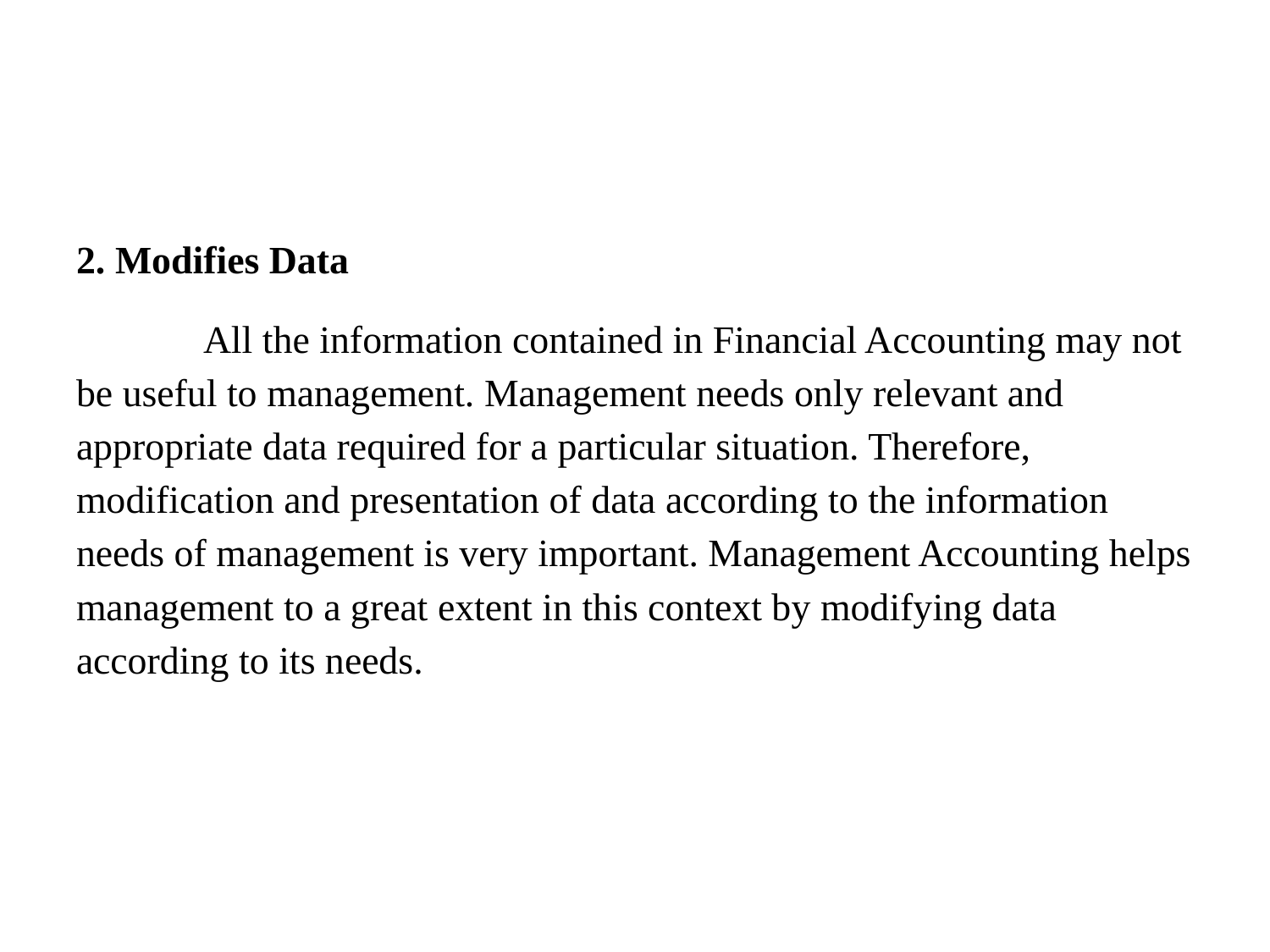

#
2. Modifies Data
	All the information contained in Financial Accounting may not be useful to management. Management needs only relevant and appropriate data required for a particular situation. Therefore, modification and presentation of data according to the information needs of management is very important. Management Accounting helps management to a great extent in this context by modifying data according to its needs.